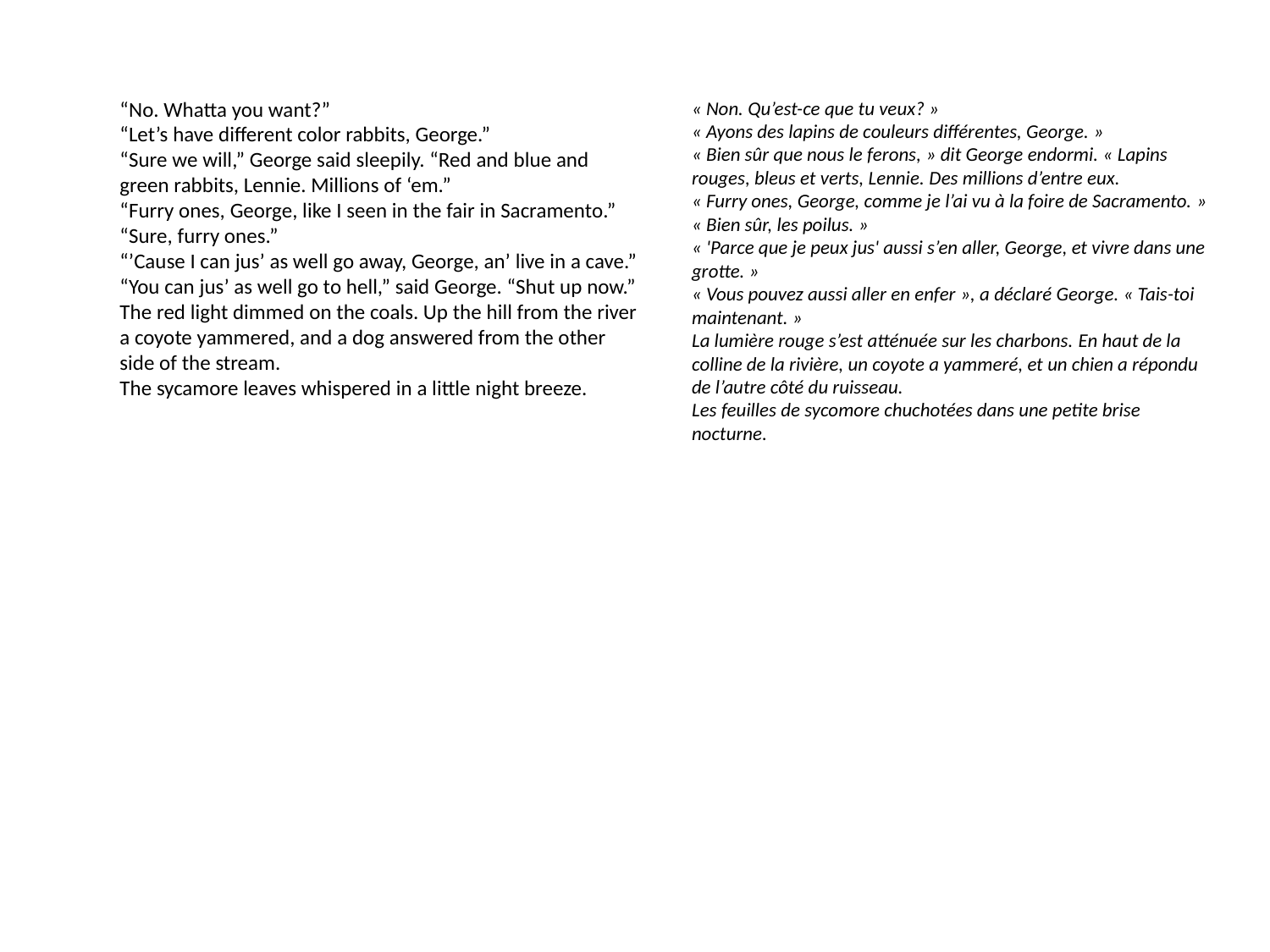

“No. Whatta you want?”
“Let’s have different color rabbits, George.”
“Sure we will,” George said sleepily. “Red and blue and green rabbits, Lennie. Millions of ‘em.”
“Furry ones, George, like I seen in the fair in Sacramento.”
“Sure, furry ones.”
“’Cause I can jus’ as well go away, George, an’ live in a cave.”
“You can jus’ as well go to hell,” said George. “Shut up now.”
The red light dimmed on the coals. Up the hill from the river a coyote yammered, and a dog answered from the other side of the stream.
The sycamore leaves whispered in a little night breeze.
« Non. Qu’est-ce que tu veux? »
« Ayons des lapins de couleurs différentes, George. »
« Bien sûr que nous le ferons, » dit George endormi. « Lapins rouges, bleus et verts, Lennie. Des millions d’entre eux.
« Furry ones, George, comme je l’ai vu à la foire de Sacramento. »
« Bien sûr, les poilus. »
« 'Parce que je peux jus' aussi s’en aller, George, et vivre dans une grotte. »
« Vous pouvez aussi aller en enfer », a déclaré George. « Tais-toi maintenant. »
La lumière rouge s’est atténuée sur les charbons. En haut de la colline de la rivière, un coyote a yammeré, et un chien a répondu de l’autre côté du ruisseau.
Les feuilles de sycomore chuchotées dans une petite brise nocturne.